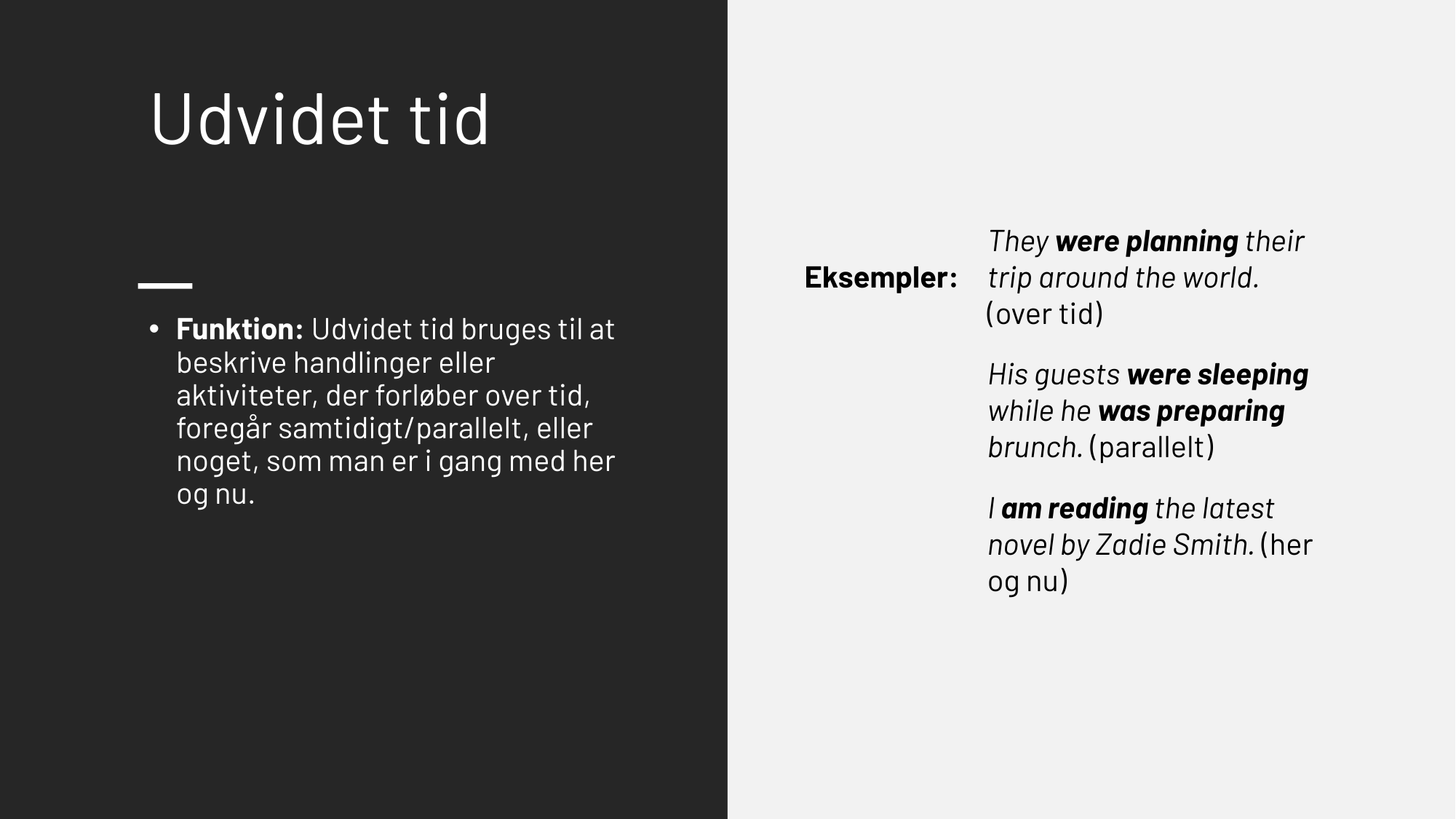

# Udvidet tid
| Eksempler: | They were planning their trip around the world. (over tid) |
| --- | --- |
|  | His guests were sleeping while he was preparing brunch. (parallelt) |
|  | I am reading the latest novel by Zadie Smith. (her og nu) |

Funktion: Udvidet tid bruges til at beskrive handlinger eller aktiviteter, der forløber over tid, foregår samtidigt/parallelt, eller noget, som man er i gang med her og nu.